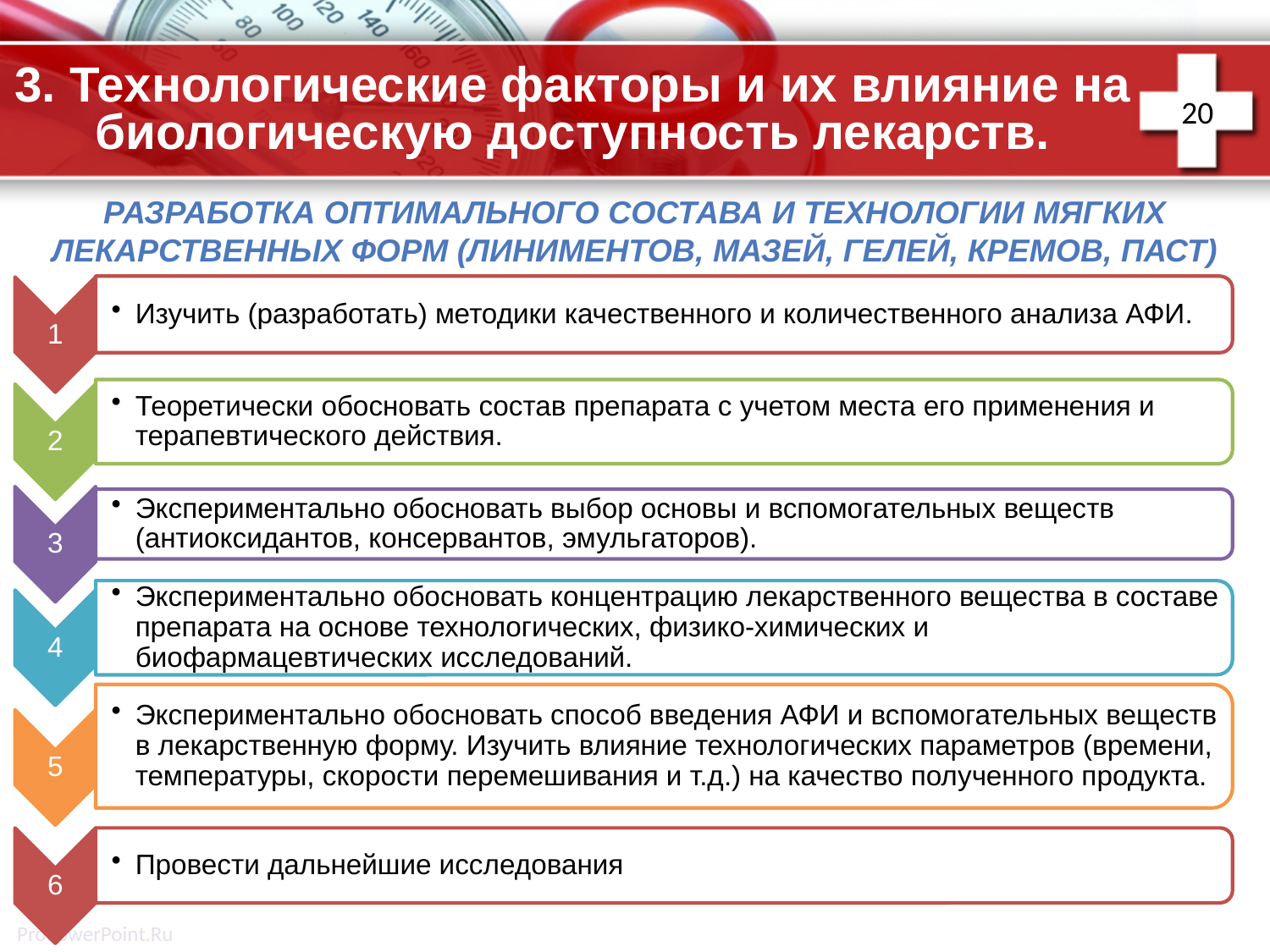

# 3. Технологические факторы и их влияние на биологическую доступность лекарств.
20
Разработка оптимального состава и технологии мягких лекарственных форм (линиментов, мазей, гелей, кремов, паст)
1
Изучить (разработать) методики качественного и количественного анализа АФИ.
2
Теоретически обосновать состав препарата с учетом места его применения и терапевтического действия.
3
Экспериментально обосновать выбор основы и вспомогательных веществ (антиоксидантов, консервантов, эмульгаторов).
4
Экспериментально обосновать концентрацию лекарственного вещества в составе препарата на основе технологических, физико-химических и биофармацевтических исследований.
5
Экспериментально обосновать способ введения АФИ и вспомогательных веществ в лекарственную форму. Изучить влияние технологических параметров (времени, температуры, скорости перемешивания и т.д.) на качество полученного продукта.
6
Провести дальнейшие исследования